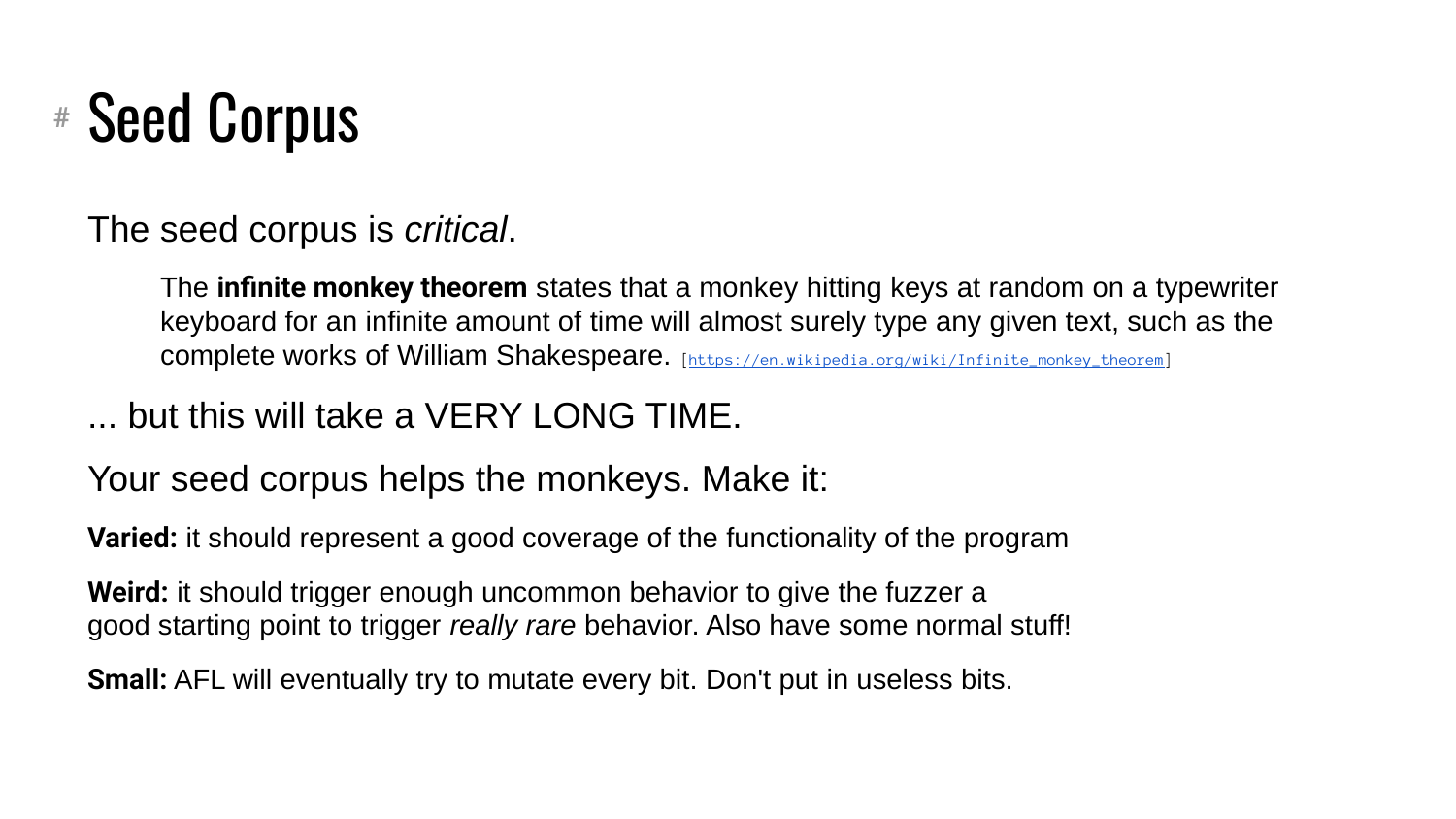

# Seed Corpus
The seed corpus is critical.
The infinite monkey theorem states that a monkey hitting keys at random on a typewriter keyboard for an infinite amount of time will almost surely type any given text, such as the complete works of William Shakespeare. [https://en.wikipedia.org/wiki/Infinite_monkey_theorem]
... but this will take a VERY LONG TIME.
Your seed corpus helps the monkeys. Make it:
Varied: it should represent a good coverage of the functionality of the program
Weird: it should trigger enough uncommon behavior to give the fuzzer a
good starting point to trigger really rare behavior. Also have some normal stuff!
Small: AFL will eventually try to mutate every bit. Don't put in useless bits.